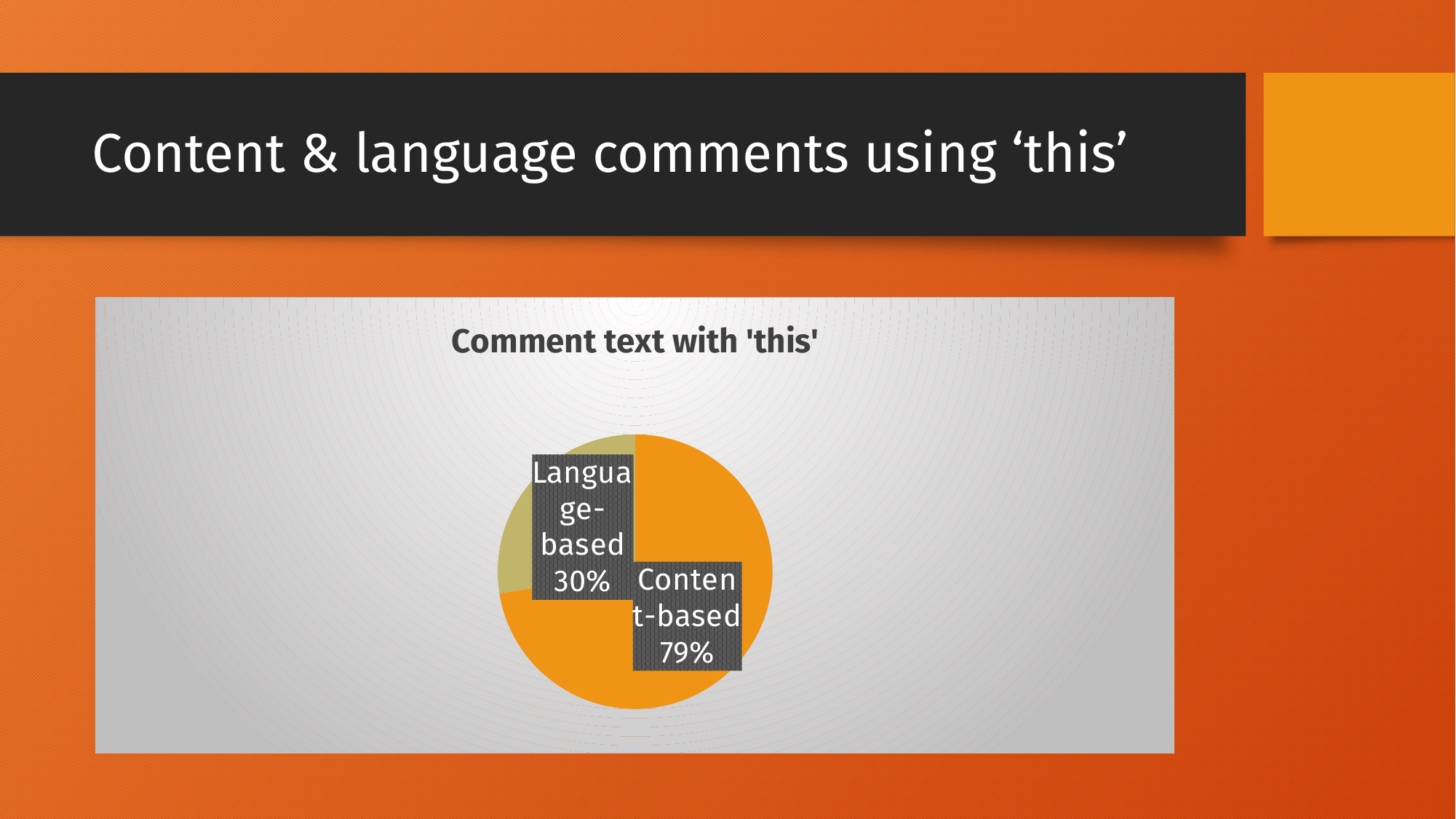

# Content & language comments using ‘this’

### Chart:

| Category | Comment text with 'this' |
|---|---|
| Content-based  | 79.0 |
| Language-based | 30.0 |